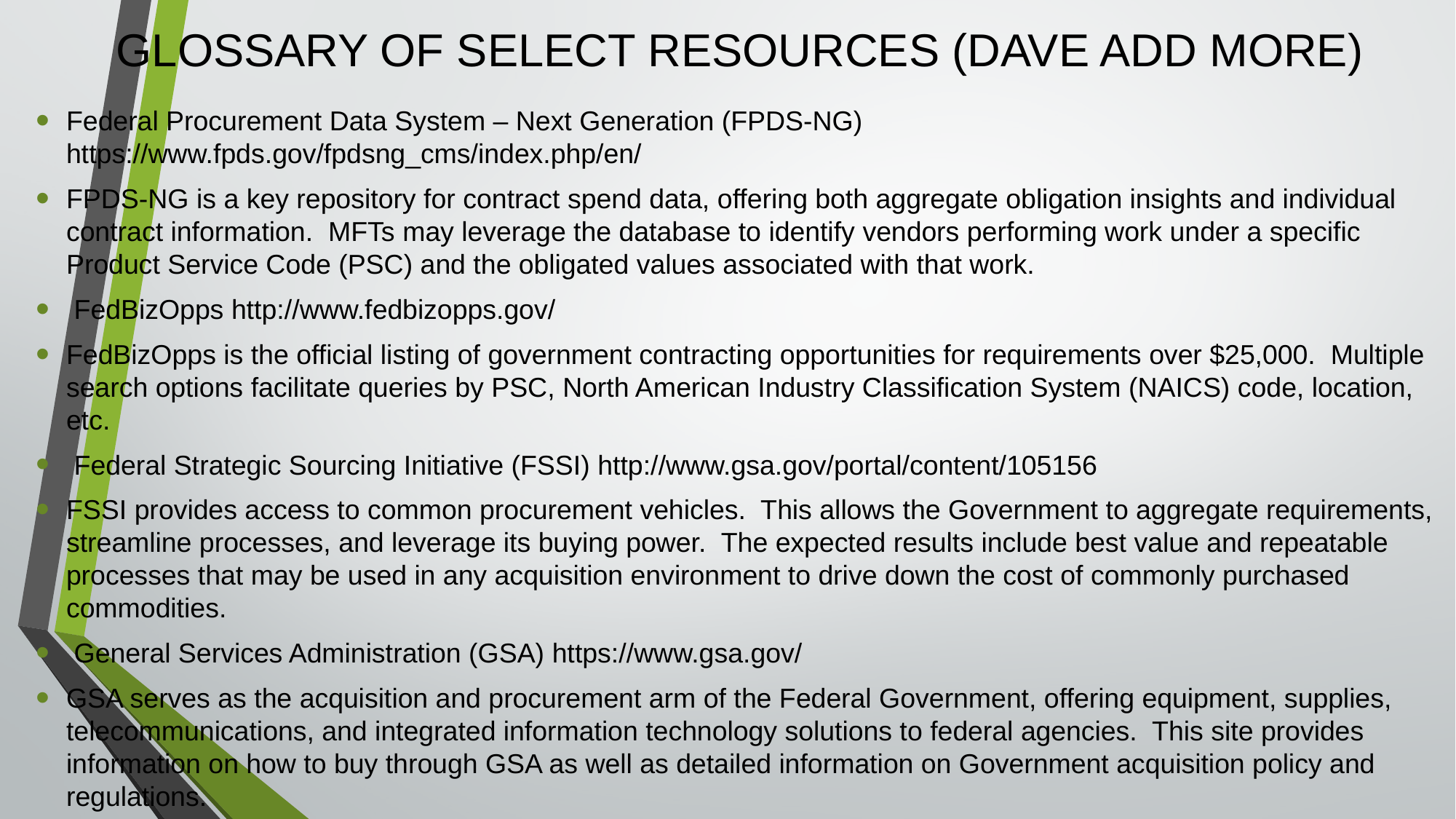

# GLOSSARY OF SELECT RESOURCES (DAVE ADD MORE)
Federal Procurement Data System – Next Generation (FPDS-NG)  https://www.fpds.gov/fpdsng_cms/index.php/en/
FPDS-NG is a key repository for contract spend data, offering both aggregate obligation insights and individual contract information.  MFTs may leverage the database to identify vendors performing work under a specific Product Service Code (PSC) and the obligated values associated with that work.
 FedBizOpps http://www.fedbizopps.gov/
FedBizOpps is the official listing of government contracting opportunities for requirements over $25,000.  Multiple search options facilitate queries by PSC, North American Industry Classification System (NAICS) code, location, etc.
 Federal Strategic Sourcing Initiative (FSSI) http://www.gsa.gov/portal/content/105156
FSSI provides access to common procurement vehicles.  This allows the Government to aggregate requirements, streamline processes, and leverage its buying power.  The expected results include best value and repeatable processes that may be used in any acquisition environment to drive down the cost of commonly purchased commodities.
 General Services Administration (GSA) https://www.gsa.gov/
GSA serves as the acquisition and procurement arm of the Federal Government, offering equipment, supplies, telecommunications, and integrated information technology solutions to federal agencies.  This site provides information on how to buy through GSA as well as detailed information on Government acquisition policy and regulations.